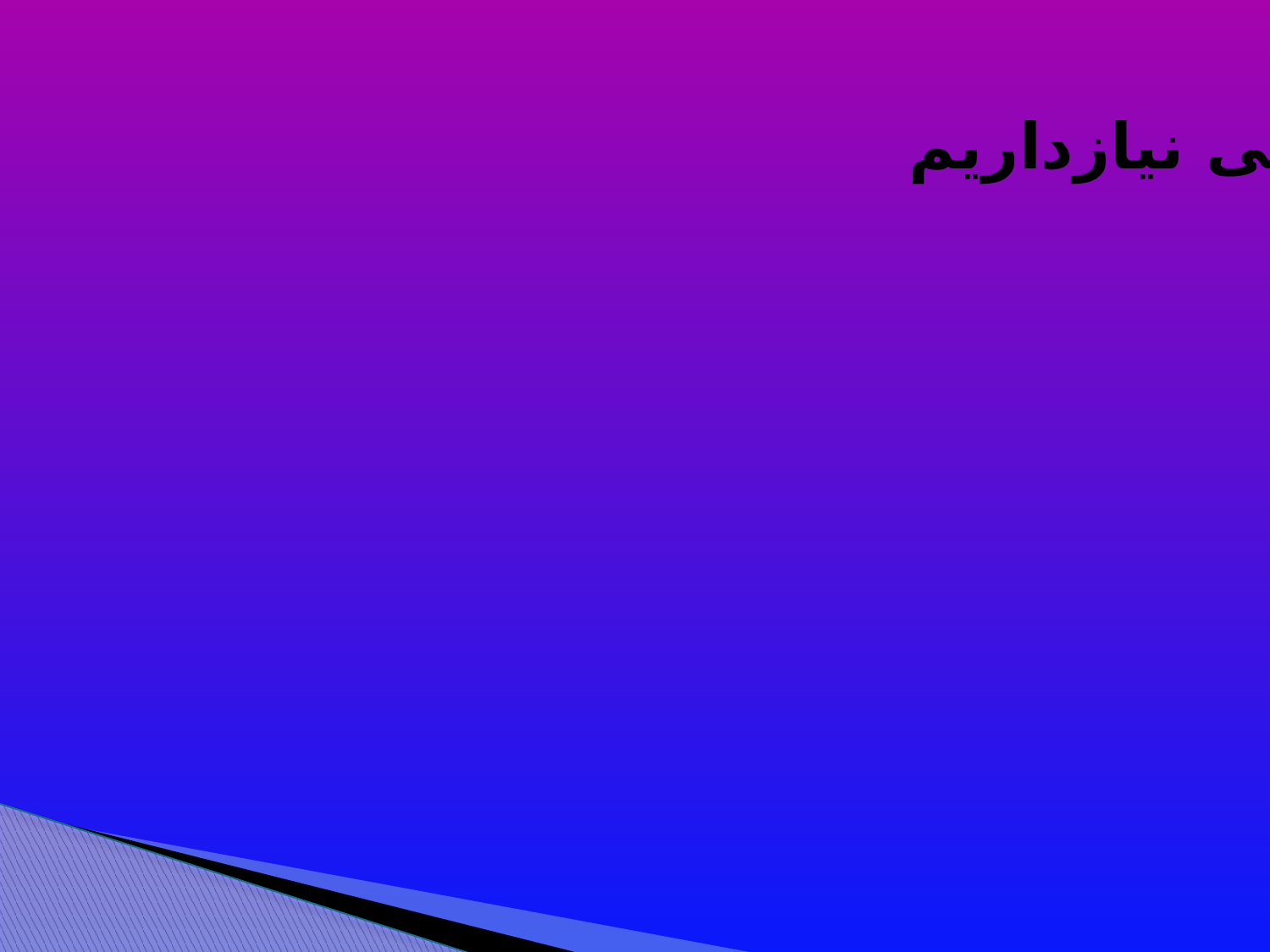

برای برگزاری کارگاه چه ابزارهایی نیازداریم
 اتحاد
 فضای مناسب
 گروه هدف مناسب
 موضوع مناسب
 خدمتگزار
  ....